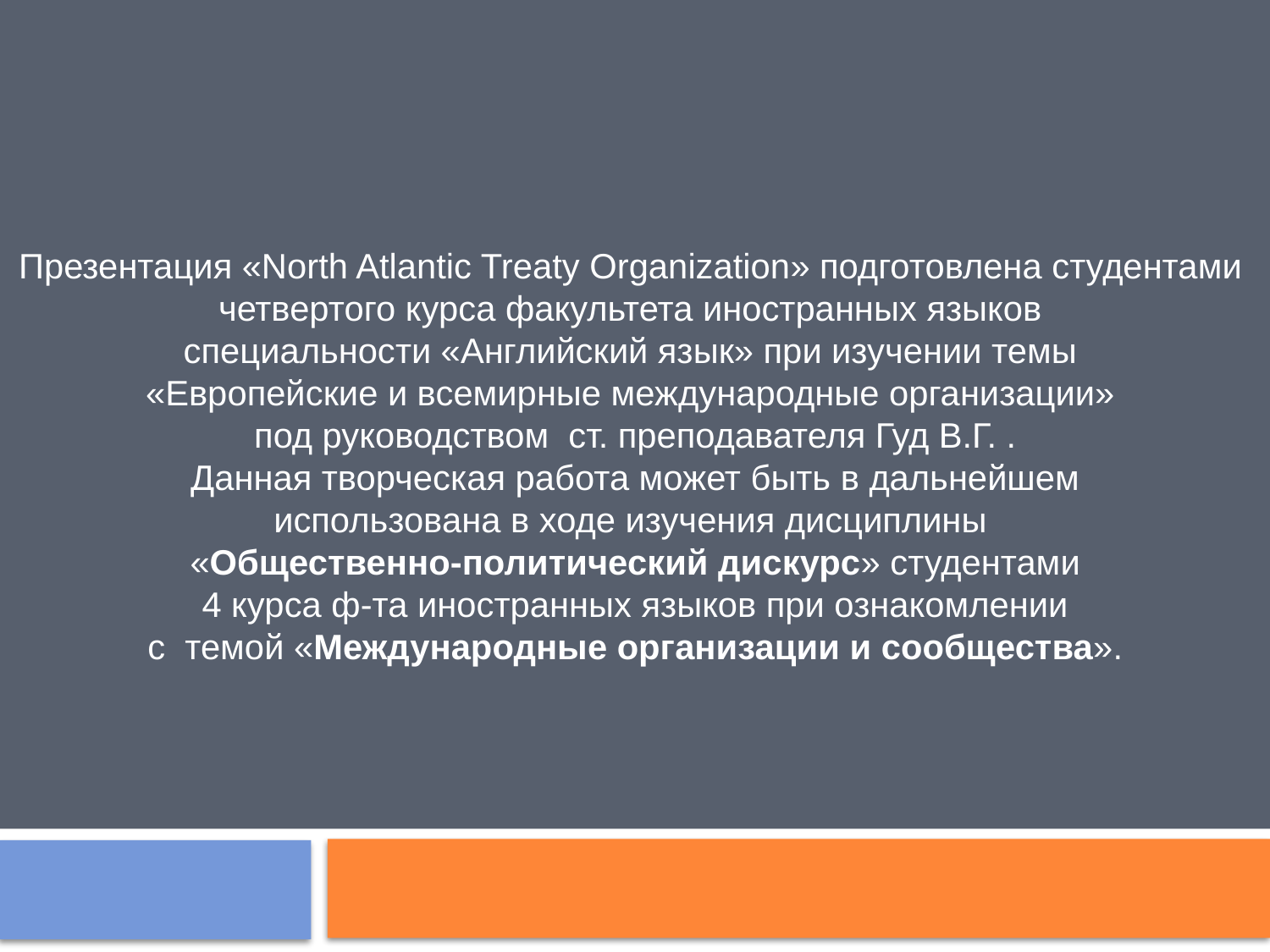

Презентация «North Atlantic Treaty Organization» подготовлена студентами
четвертого курса факультета иностранных языков
специальности «Английский язык» при изучении темы
«Европейские и всемирные международные организации»
под руководством  ст. преподавателя Гуд В.Г. .
 Данная творческая работа может быть в дальнейшем
использована в ходе изучения дисциплины
«Общественно-политический дискурс» студентами
 4 курса ф-та иностранных языков при ознакомлении
с  темой «Международные организации и сообщества».